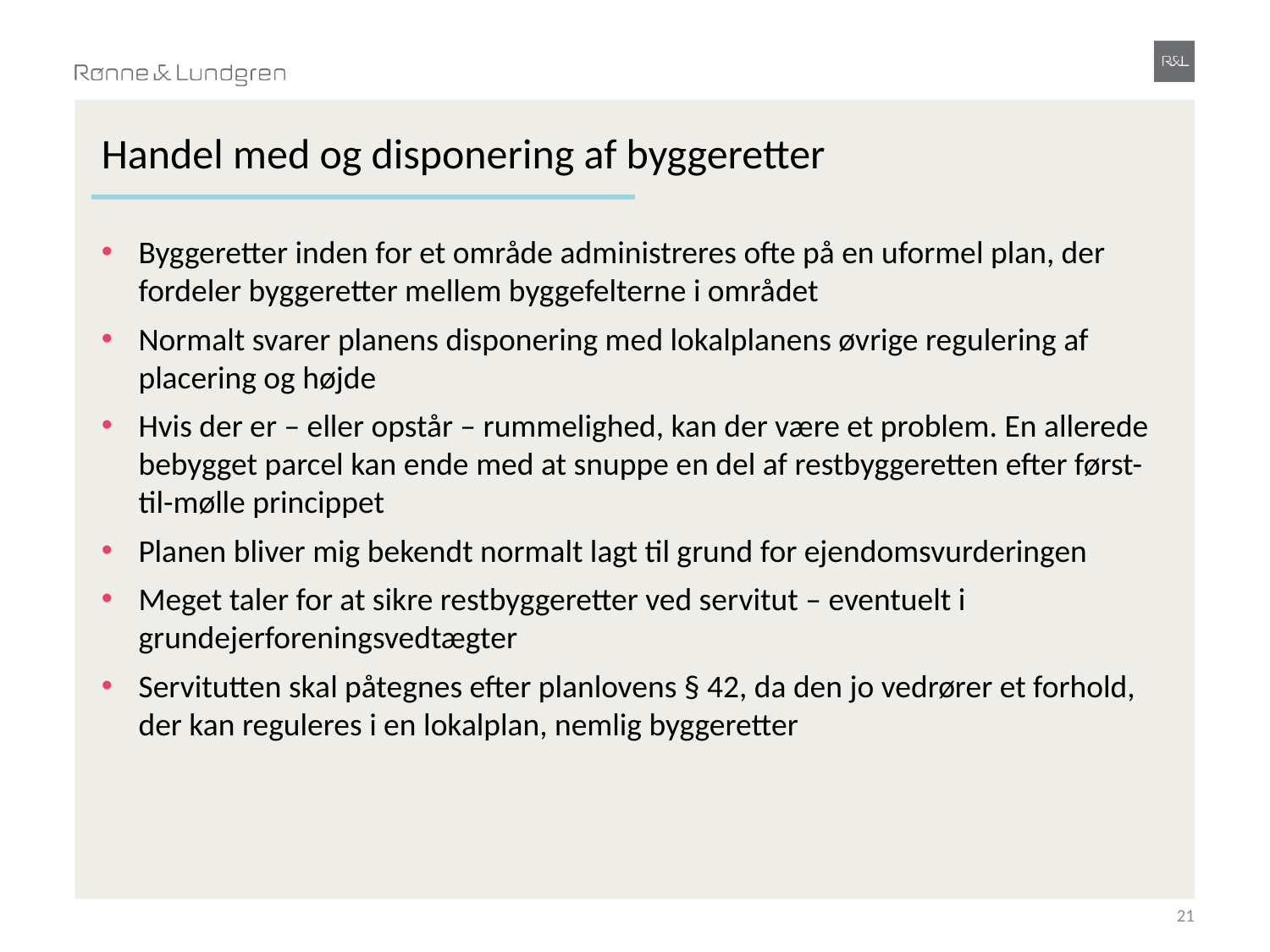

# Handel med og disponering af byggeretter

Byggeretter inden for et område administreres ofte på en uformel plan, der fordeler byggeretter mellem byggefelterne i området
Normalt svarer planens disponering med lokalplanens øvrige regulering af placering og højde
Hvis der er – eller opstår – rummelighed, kan der være et problem. En allerede bebygget parcel kan ende med at snuppe en del af restbyggeretten efter først-til-mølle princippet
Planen bliver mig bekendt normalt lagt til grund for ejendomsvurderingen
Meget taler for at sikre restbyggeretter ved servitut – eventuelt i grundejerforeningsvedtægter
Servitutten skal påtegnes efter planlovens § 42, da den jo vedrører et forhold, der kan reguleres i en lokalplan, nemlig byggeretter

21